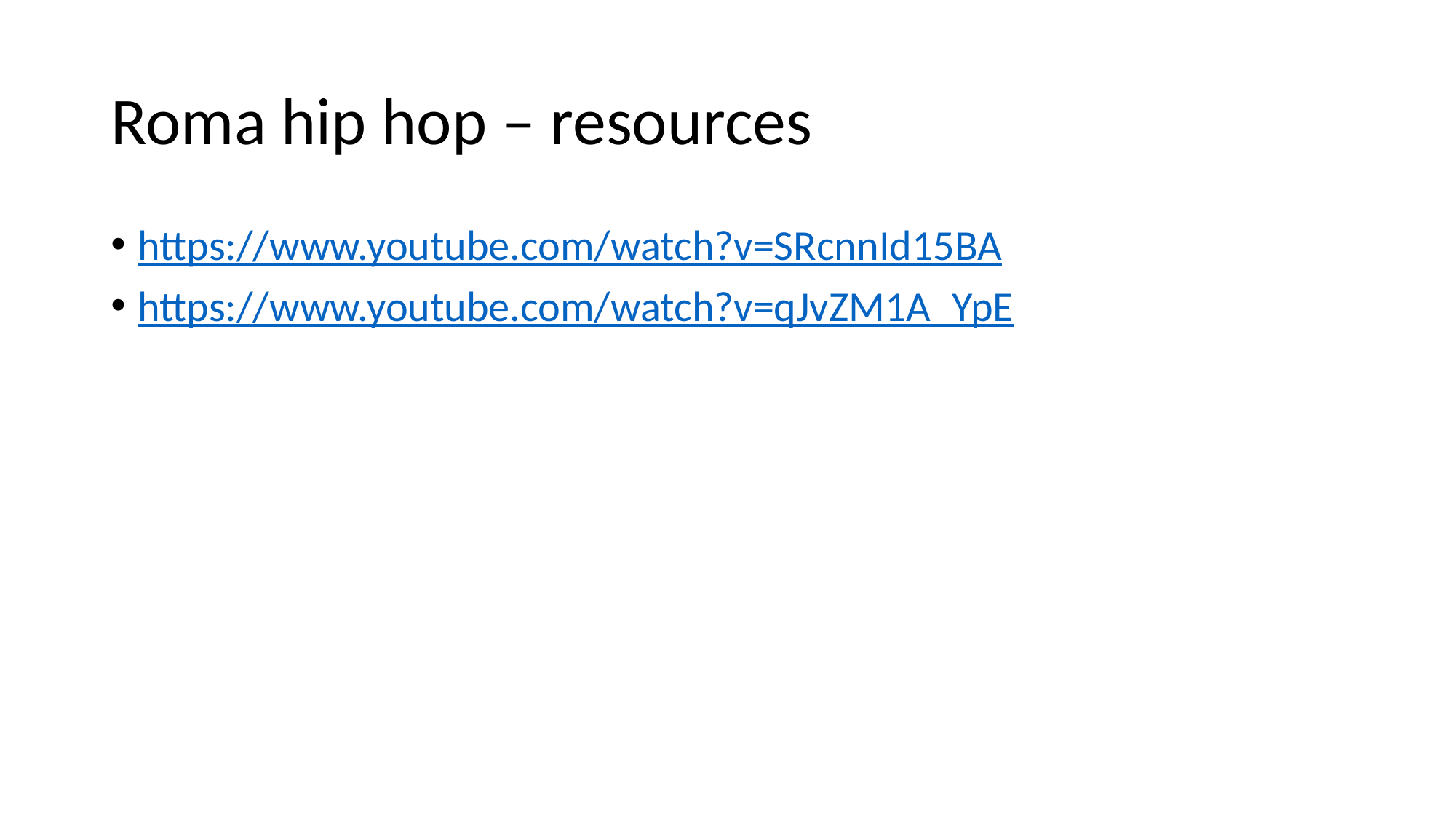

# Roma hip hop – resources
https://www.youtube.com/watch?v=SRcnnId15BA
https://www.youtube.com/watch?v=qJvZM1A_YpE